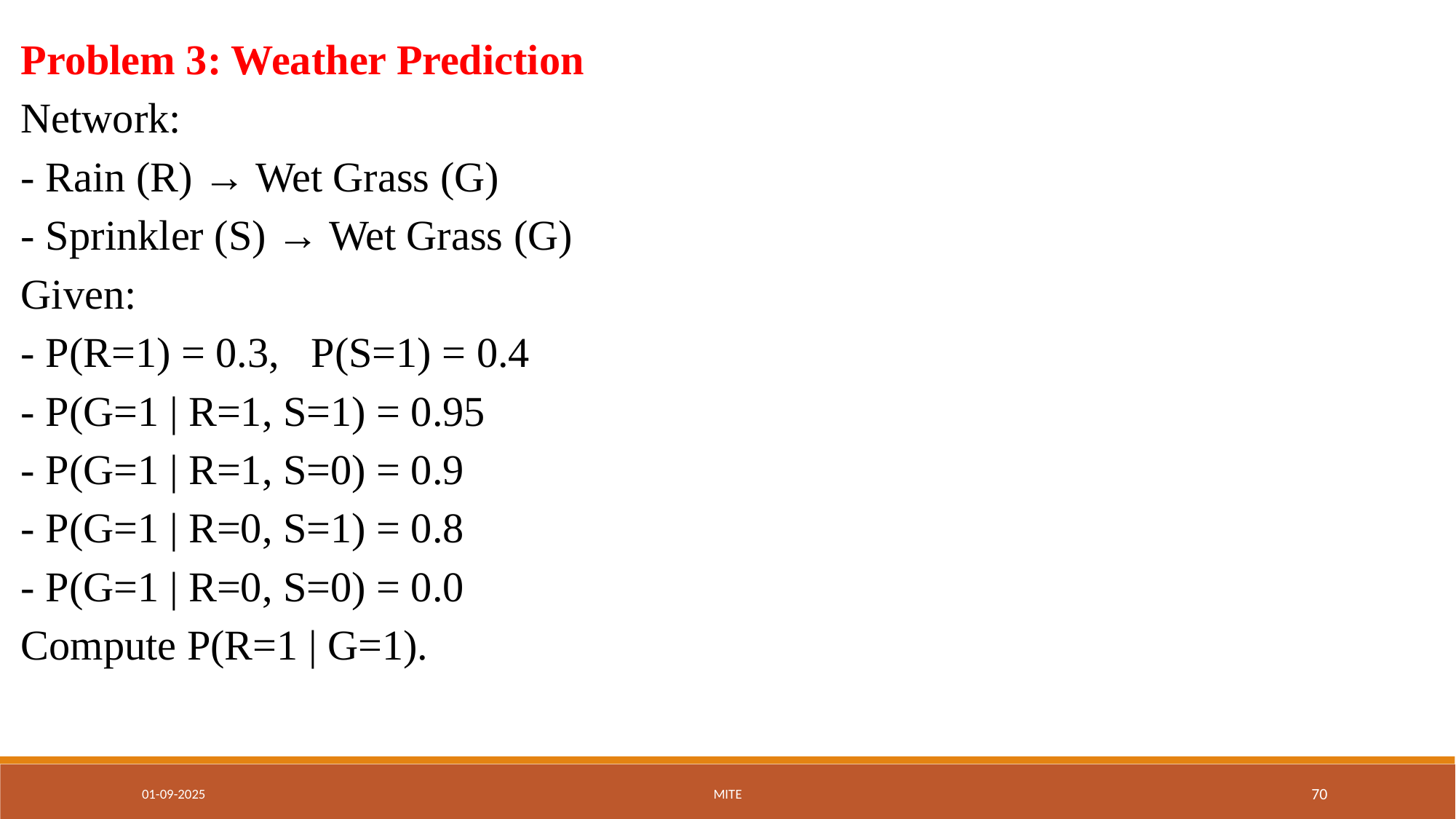

Problem 3: Weather Prediction
Network:
- Rain (R) → Wet Grass (G)
- Sprinkler (S) → Wet Grass (G)
Given:
- P(R=1) = 0.3,   P(S=1) = 0.4
- P(G=1 | R=1, S=1) = 0.95
- P(G=1 | R=1, S=0) = 0.9
- P(G=1 | R=0, S=1) = 0.8
- P(G=1 | R=0, S=0) = 0.0
Compute P(R=1 | G=1).
01-09-2025
MITE
70